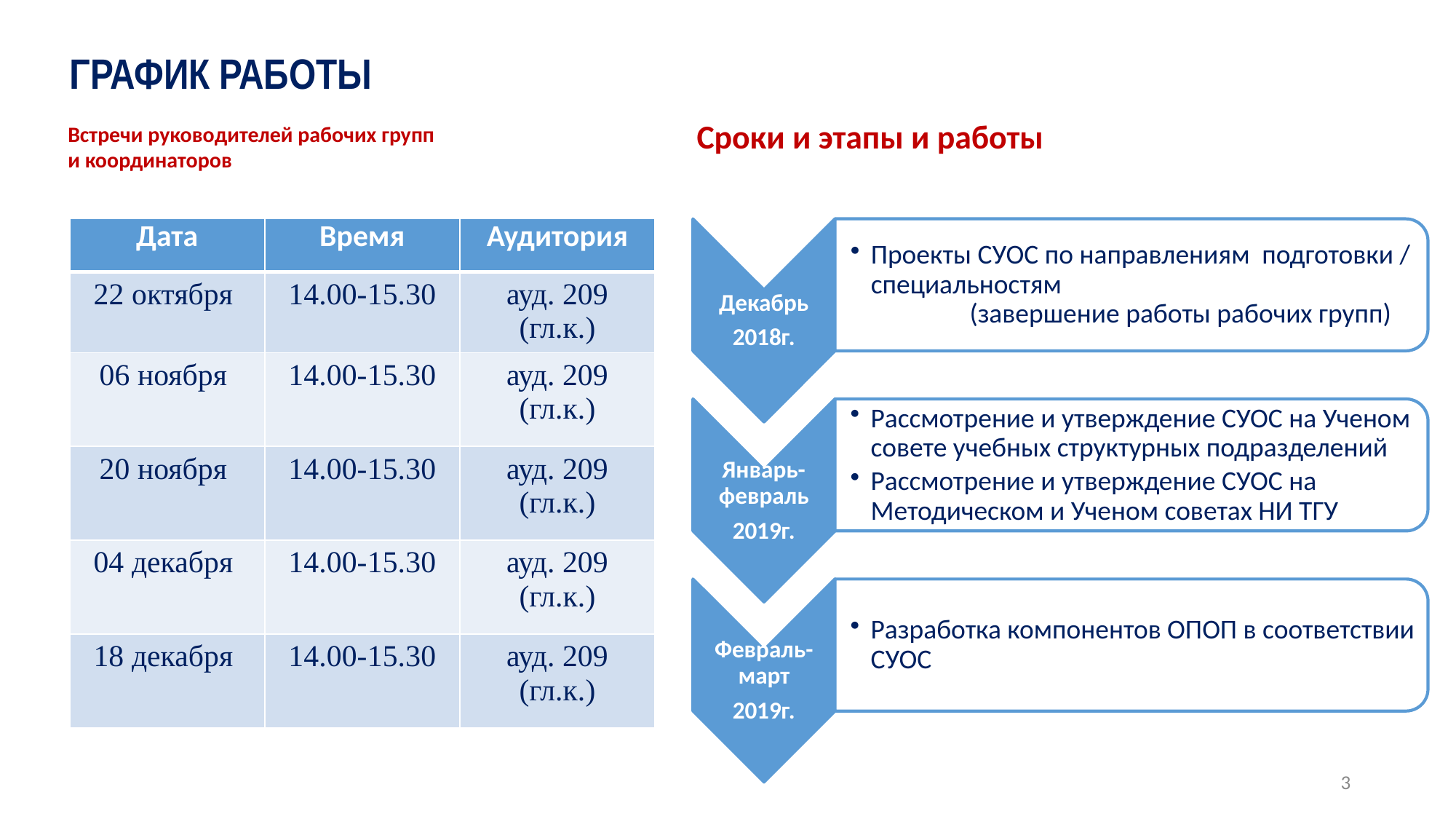

ГРАФИК РАБОТЫ
Сроки и этапы и работы

Встречи руководителей рабочих групп
и координаторов

Декабрь
2018г.
Проекты СУОС по направлениям  подготовки / специальностям                                                                          (завершение работы рабочих групп)
Январь-февраль
2019г.
Рассмотрение и утверждение СУОС на Ученом совете учебных структурных подразделений
Рассмотрение и утверждение СУОС на Методическом и Ученом советах НИ ТГУ
Февраль-март
2019г.
Разработка компонентов ОПОП в соответствии СУОС
| Дата | Время | Аудитория |
| --- | --- | --- |
| 22 октября | 14.00-15.30 | ауд. 209 (гл.к.) |
| 06 ноября | 14.00-15.30 | ауд. 209 (гл.к.) |
| 20 ноября | 14.00-15.30 | ауд. 209 (гл.к.) |
| 04 декабря | 14.00-15.30 | ауд. 209 (гл.к.) |
| 18 декабря | 14.00-15.30 | ауд. 209 (гл.к.) |
3